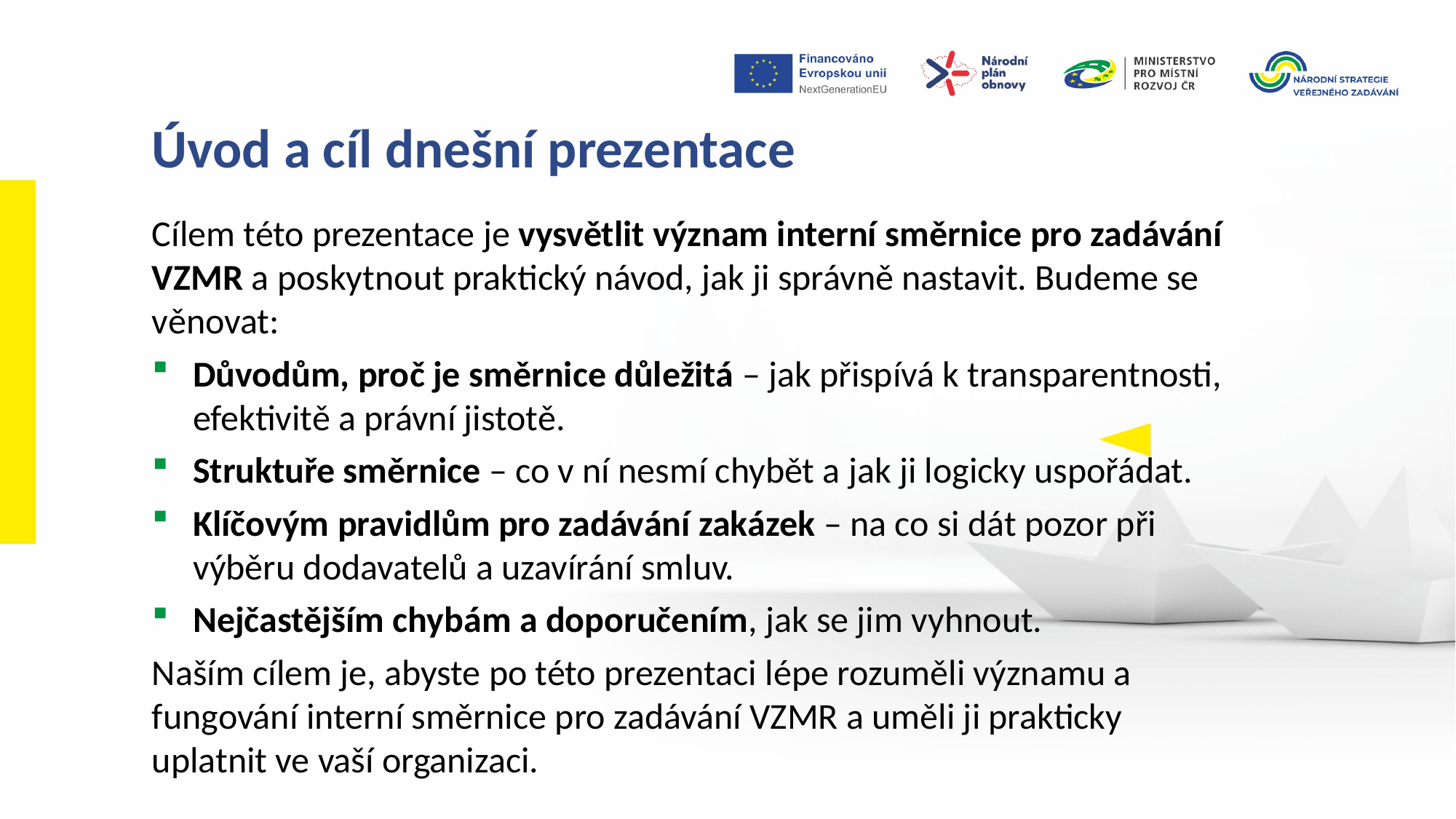

Úvod a cíl dnešní prezentace
Cílem této prezentace je vysvětlit význam interní směrnice pro zadávání VZMR a poskytnout praktický návod, jak ji správně nastavit. Budeme se věnovat:
Důvodům, proč je směrnice důležitá – jak přispívá k transparentnosti, efektivitě a právní jistotě.
Struktuře směrnice – co v ní nesmí chybět a jak ji logicky uspořádat.
Klíčovým pravidlům pro zadávání zakázek – na co si dát pozor při výběru dodavatelů a uzavírání smluv.
Nejčastějším chybám a doporučením, jak se jim vyhnout.
Naším cílem je, abyste po této prezentaci lépe rozuměli významu a fungování interní směrnice pro zadávání VZMR a uměli ji prakticky uplatnit ve vaší organizaci.